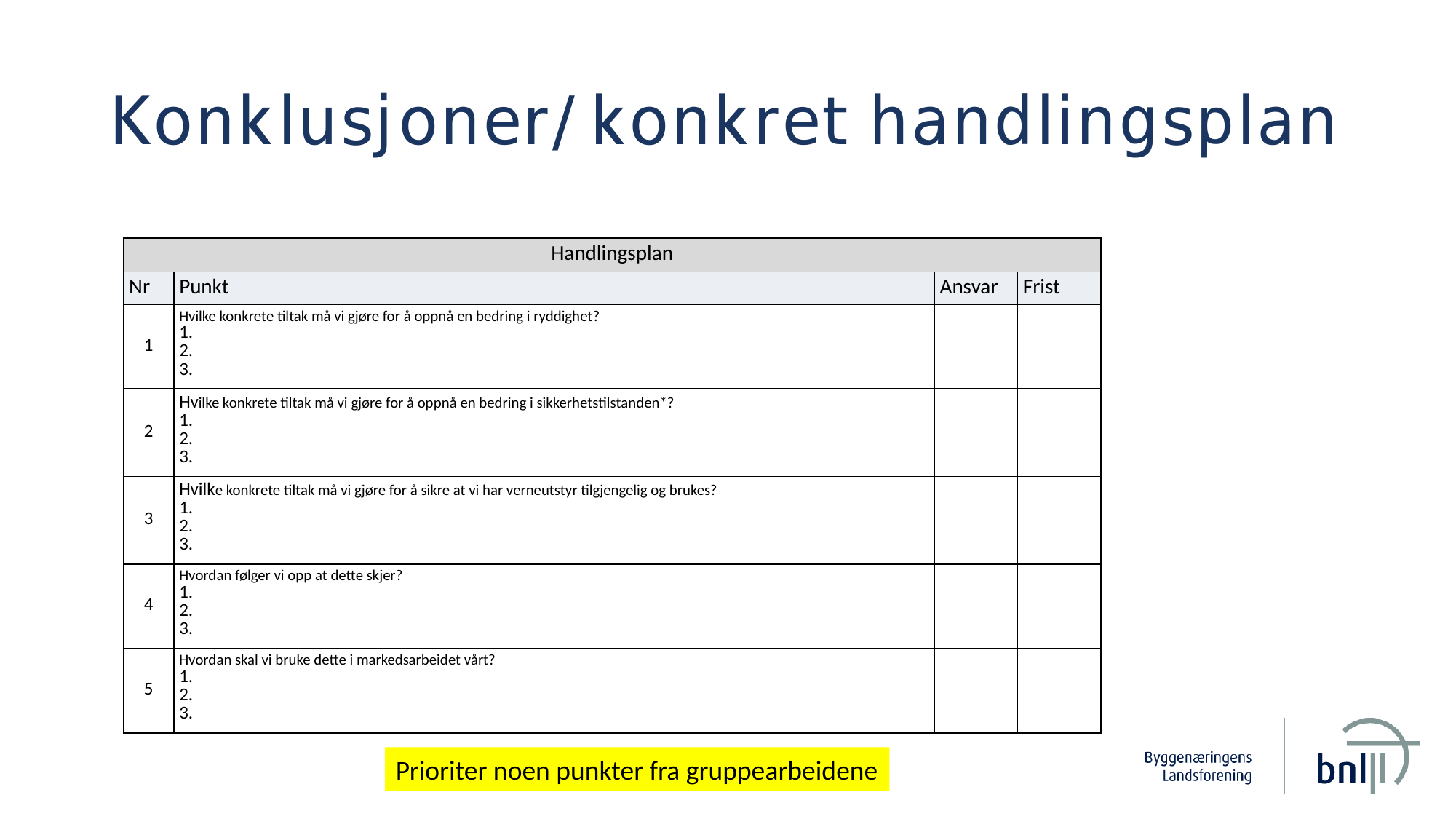

# Konklusjoner/konkret handlingsplan
| Handlingsplan |  |  |  |
| --- | --- | --- | --- |
| Nr | Punkt | Ansvar | Frist |
| 1 | Hvilke konkrete tiltak må vi gjøre for å oppnå en bedring i ryddighet? |  |  |
| 2 | Hvilke konkrete tiltak må vi gjøre for å oppnå en bedring i sikkerhetstilstanden\*? |  |  |
| 3 | Hvilke konkrete tiltak må vi gjøre for å sikre at vi har verneutstyr tilgjengelig og brukes? |  |  |
| 4 | Hvordan følger vi opp at dette skjer? |  |  |
| 5 | Hvordan skal vi bruke dette i markedsarbeidet vårt? |  |  |
Prioriter noen punkter fra gruppearbeidene